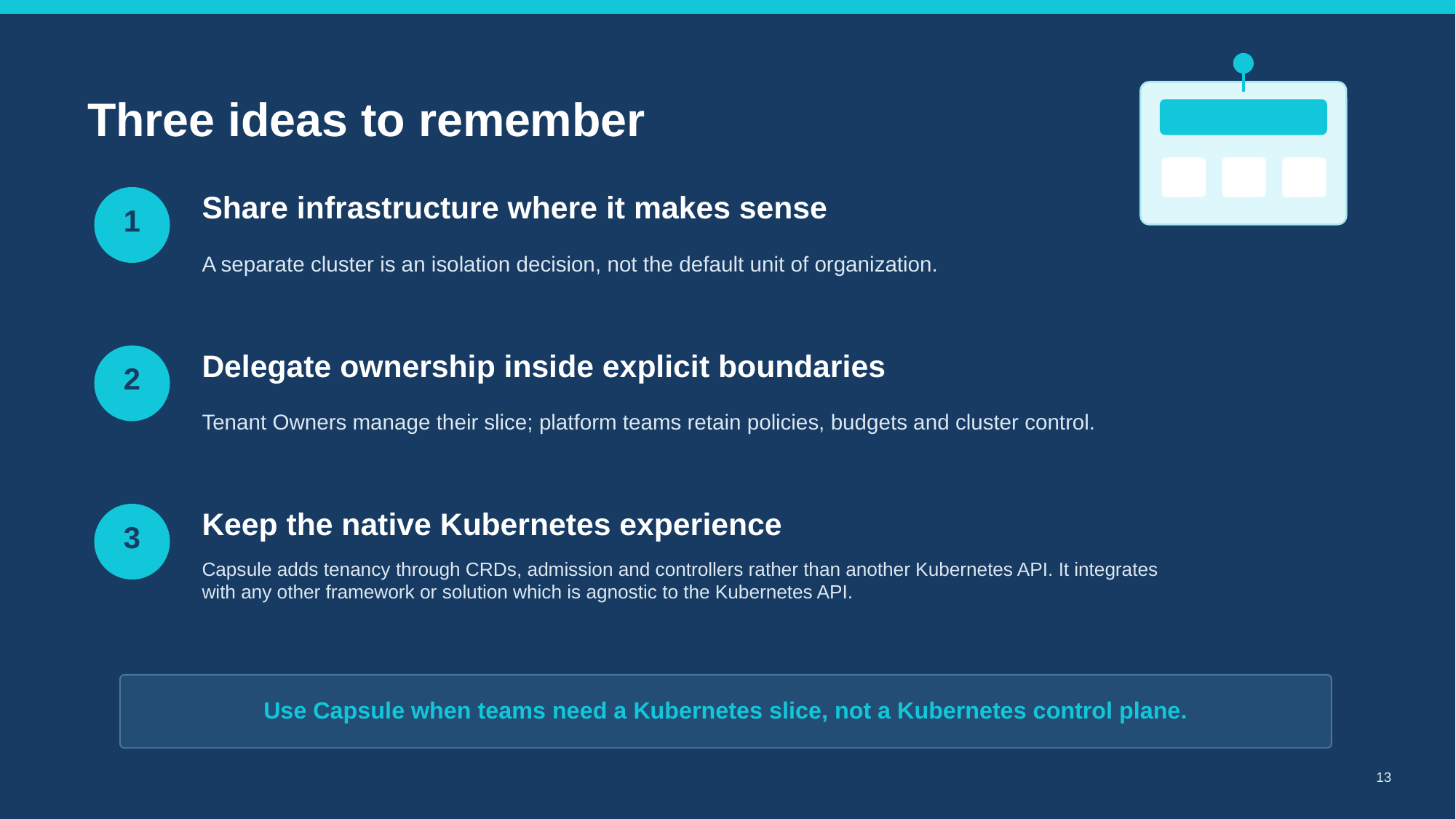

Three ideas to remember

Share infrastructure where it makes sense

1
A separate cluster is an isolation decision, not the default unit of organization.
Delegate ownership inside explicit boundaries

2
Tenant Owners manage their slice; platform teams retain policies, budgets and cluster control.
Keep the native Kubernetes experience

3
Capsule adds tenancy through CRDs, admission and controllers rather than another Kubernetes API. It integrates with any other framework or solution which is agnostic to the Kubernetes API.

Use Capsule when teams need a Kubernetes slice, not a Kubernetes control plane.
13